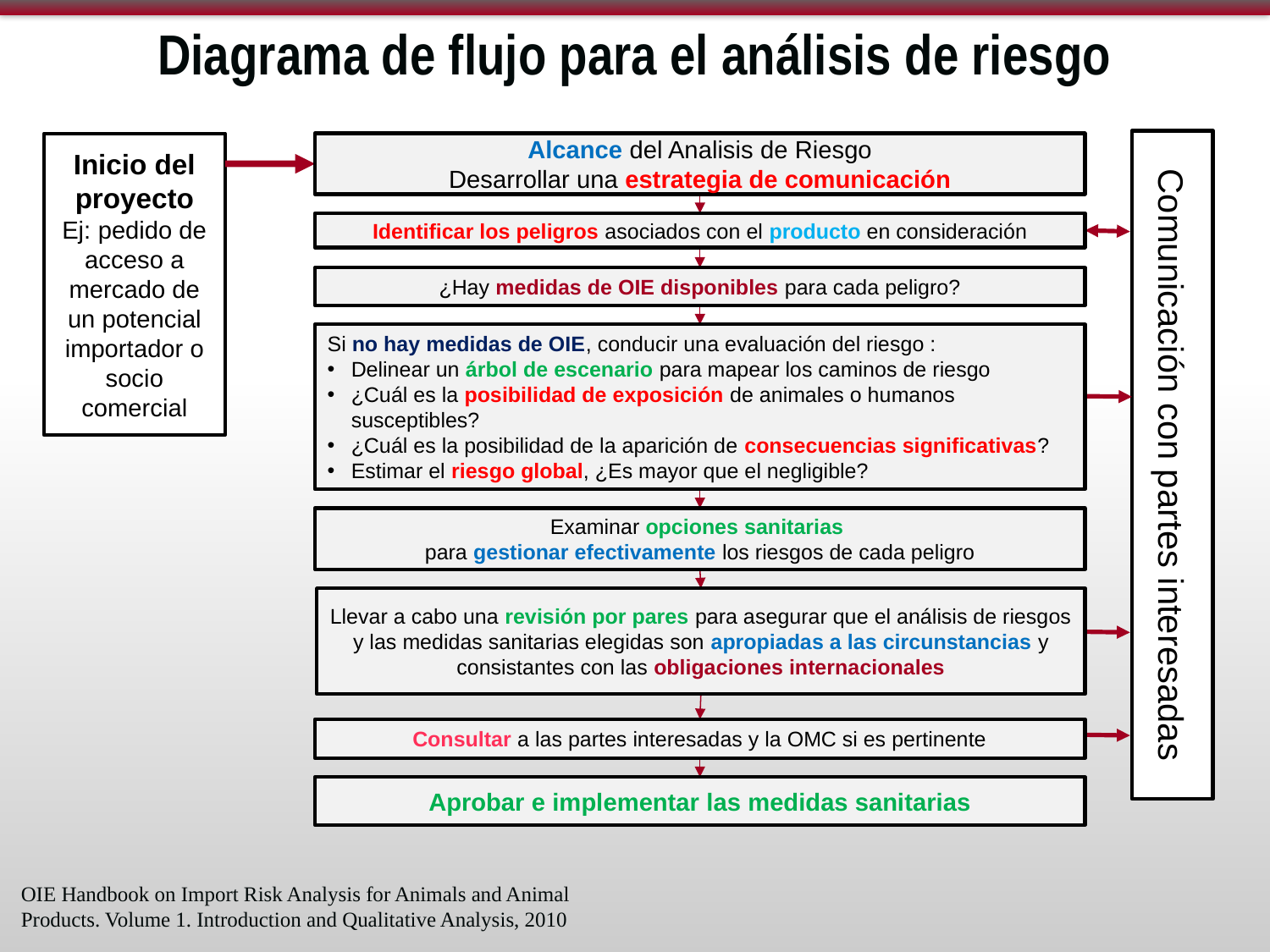

# Diagrama de flujo para el análisis de riesgo
Inicio del proyecto
Ej: pedido de acceso a mercado de un potencial importador o socio comercial
Alcance del Analisis de Riesgo
Desarrollar una estrategia de comunicación
Identificar los peligros asociados con el producto en consideración
¿Hay medidas de OIE disponibles para cada peligro?
Si no hay medidas de OIE, conducir una evaluación del riesgo :
Delinear un árbol de escenario para mapear los caminos de riesgo
¿Cuál es la posibilidad de exposición de animales o humanos susceptibles?
¿Cuál es la posibilidad de la aparición de consecuencias significativas?
Estimar el riesgo global, ¿Es mayor que el negligible?
Comunicación con partes interesadas
Examinar opciones sanitarias
para gestionar efectivamente los riesgos de cada peligro
Llevar a cabo una revisión por pares para asegurar que el análisis de riesgos y las medidas sanitarias elegidas son apropiadas a las circunstancias y consistantes con las obligaciones internacionales
Consultar a las partes interesadas y la OMC si es pertinente
Aprobar e implementar las medidas sanitarias
OIE Handbook on Import Risk Analysis for Animals and Animal Products. Volume 1. Introduction and Qualitative Analysis, 2010